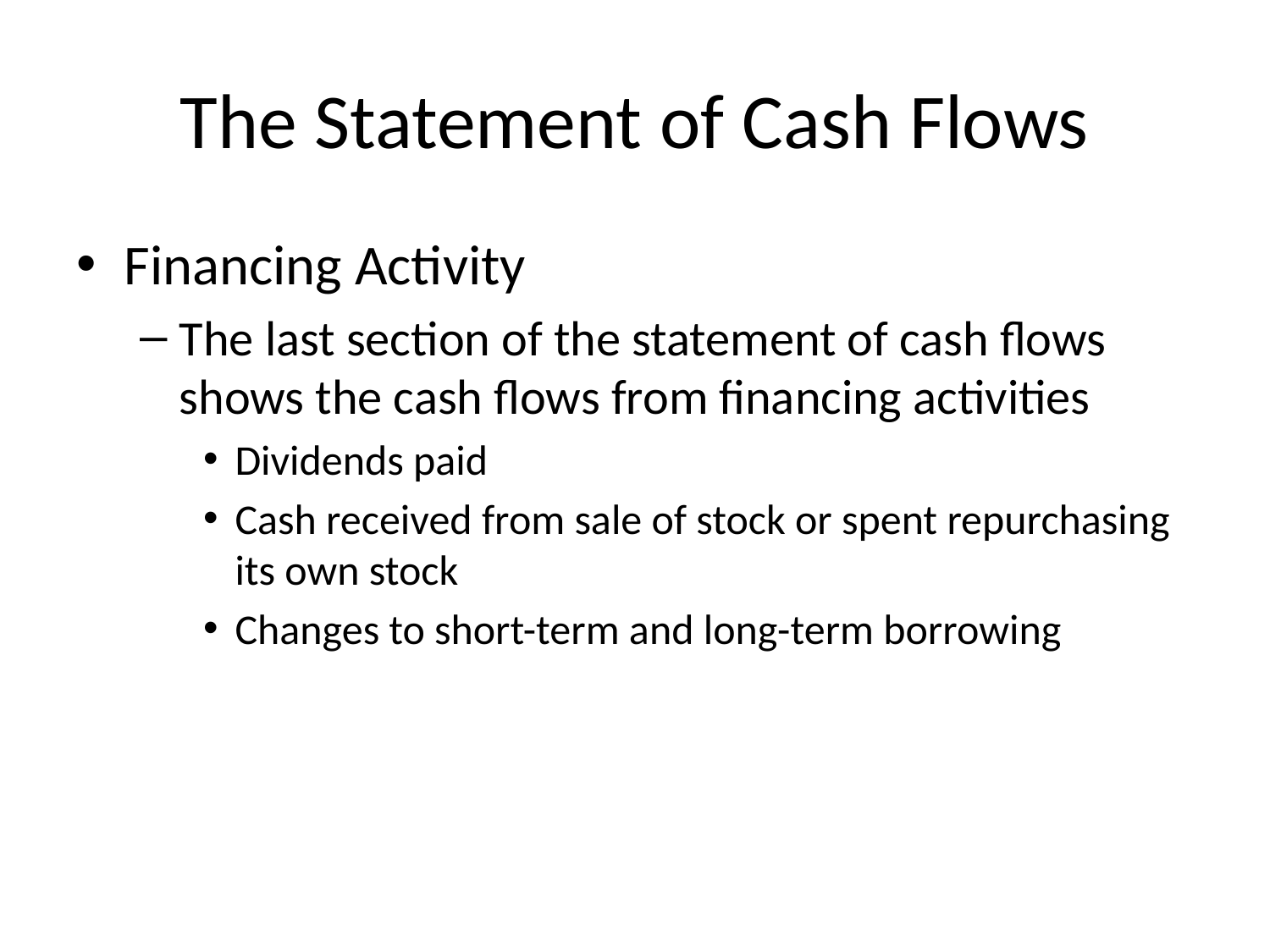

# The Statement of Cash Flows
Financing Activity
The last section of the statement of cash flows shows the cash flows from financing activities
Dividends paid
Cash received from sale of stock or spent repurchasing its own stock
Changes to short-term and long-term borrowing